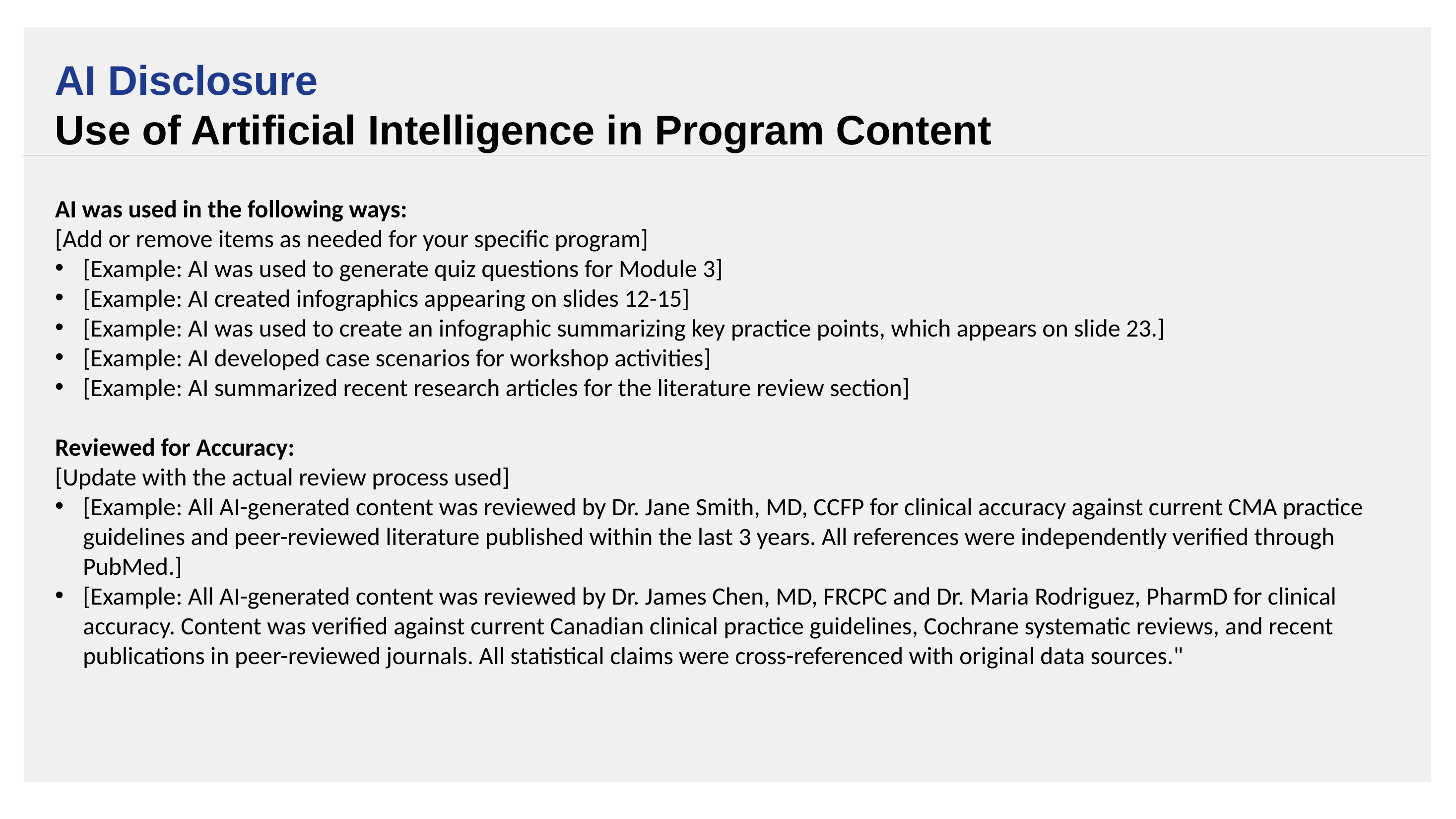

AI Disclosure Slide Template

AI Disclosure
Use of Artificial Intelligence in Program Content

AI was used in the following ways:
[Add or remove items as needed for your specific program]
[Example: AI was used to generate quiz questions for Module 3]
[Example: AI created infographics appearing on slides 12-15]
[Example: AI was used to create an infographic summarizing key practice points, which appears on slide 23.]
[Example: AI developed case scenarios for workshop activities]
[Example: AI summarized recent research articles for the literature review section]

Reviewed for Accuracy:
[Update with the actual review process used]
[Example: All AI-generated content was reviewed by Dr. Jane Smith, MD, CCFP for clinical accuracy against current CMA practice guidelines and peer-reviewed literature published within the last 3 years. All references were independently verified through PubMed.]
[Example: All AI-generated content was reviewed by Dr. James Chen, MD, FRCPC and Dr. Maria Rodriguez, PharmD for clinical accuracy. Content was verified against current Canadian clinical practice guidelines, Cochrane systematic reviews, and recent publications in peer-reviewed journals. All statistical claims were cross-referenced with original data sources."

ai_disclosure_ppt_template.html[1/7/2026 9:04:48 AM]